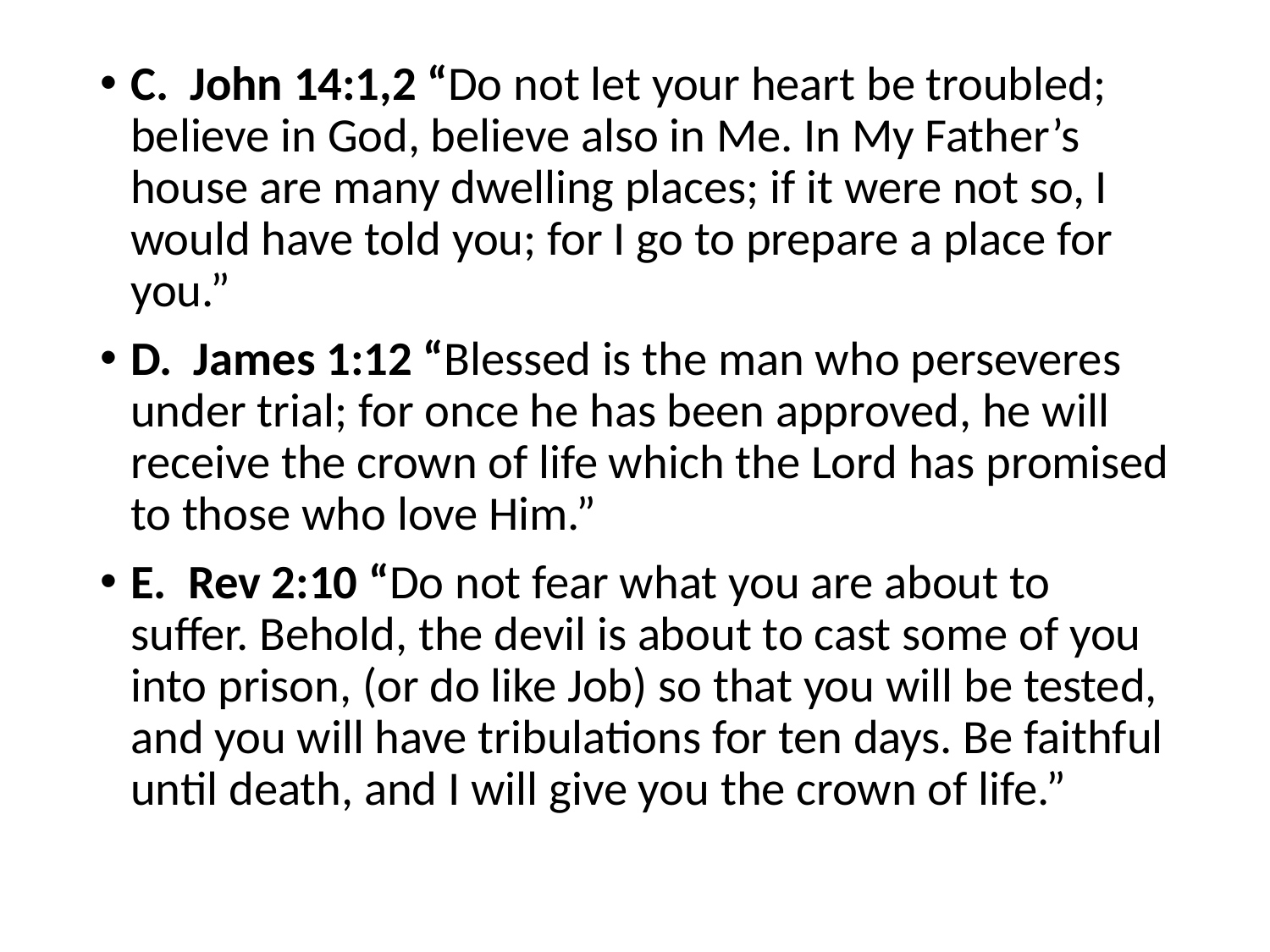

#
C.  John 14:1,2 “Do not let your heart be troubled; believe in God, believe also in Me. In My Father’s house are many dwelling places; if it were not so, I would have told you; for I go to prepare a place for you.”
D.  James 1:12 “Blessed is the man who perseveres under trial; for once he has been approved, he will receive the crown of life which the Lord has promised to those who love Him.”
E.  Rev 2:10 “Do not fear what you are about to suffer. Behold, the devil is about to cast some of you into prison, (or do like Job) so that you will be tested, and you will have tribulations for ten days. Be faithful until death, and I will give you the crown of life.”